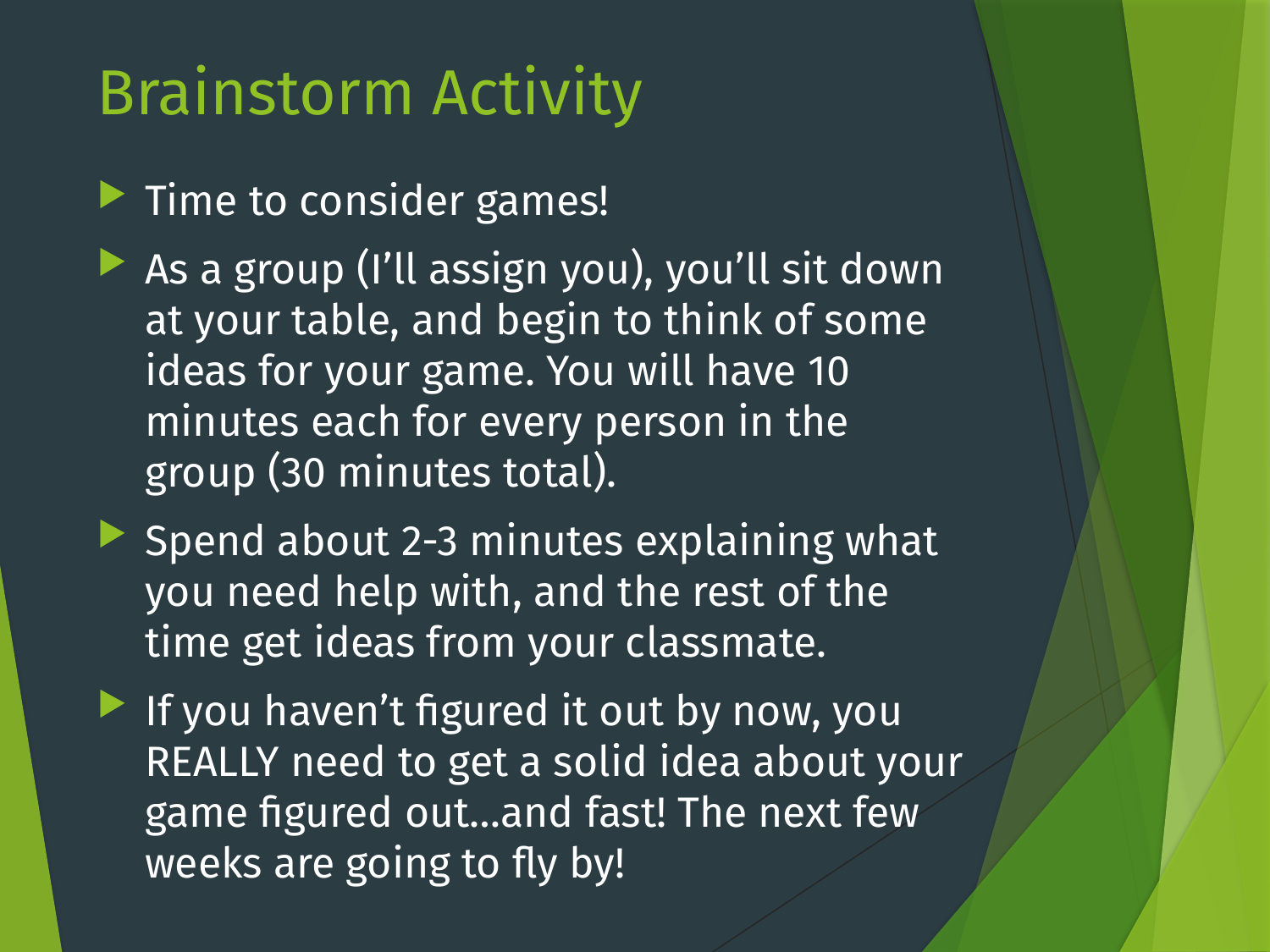

# Brainstorm Activity
Time to consider games!
As a group (I’ll assign you), you’ll sit down at your table, and begin to think of some ideas for your game. You will have 10 minutes each for every person in the group (30 minutes total).
Spend about 2-3 minutes explaining what you need help with, and the rest of the time get ideas from your classmate.
If you haven’t figured it out by now, you REALLY need to get a solid idea about your game figured out…and fast! The next few weeks are going to fly by!